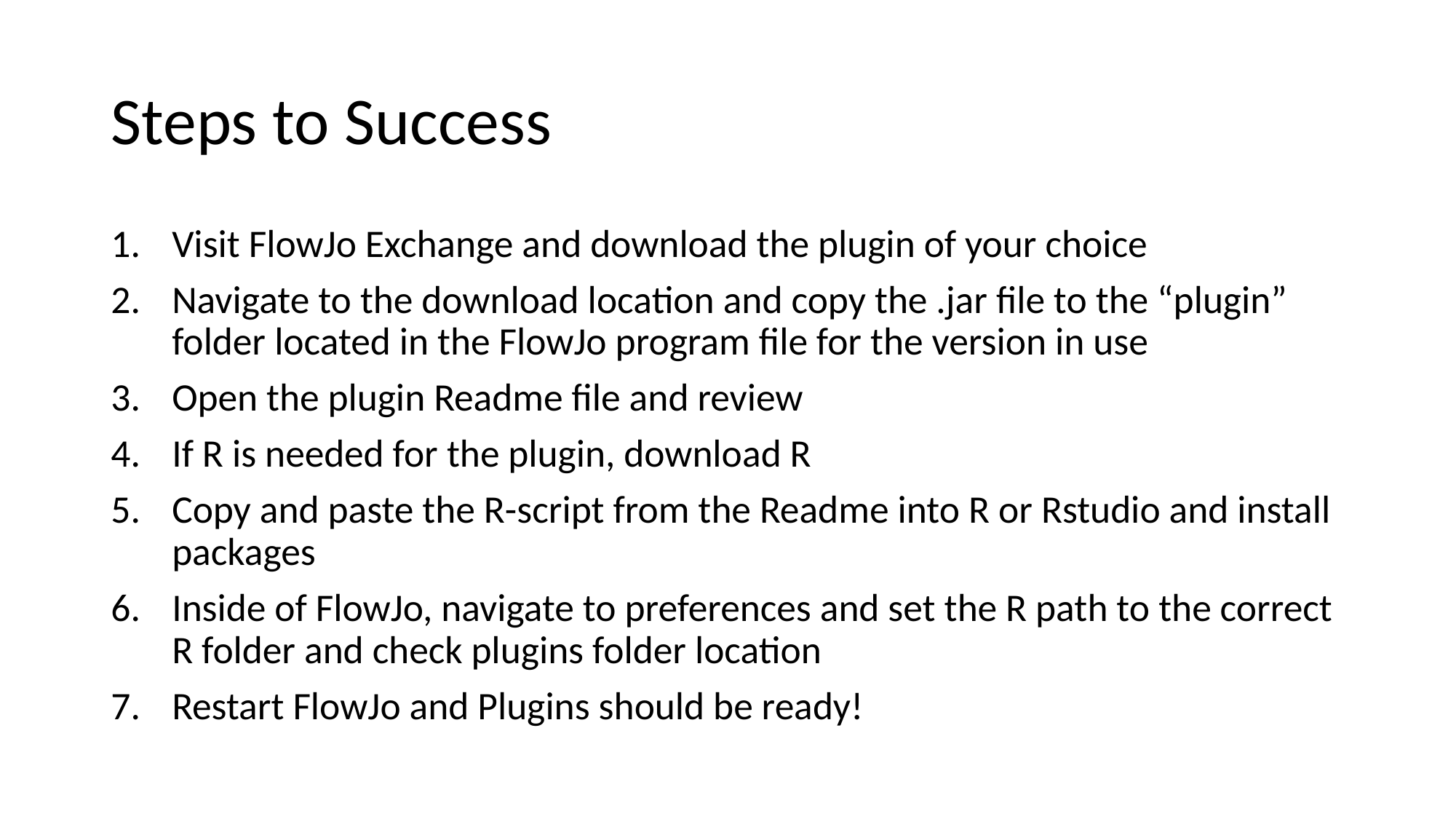

# Steps to Success
Visit FlowJo Exchange and download the plugin of your choice
Navigate to the download location and copy the .jar file to the “plugin” folder located in the FlowJo program file for the version in use
Open the plugin Readme file and review
If R is needed for the plugin, download R
Copy and paste the R-script from the Readme into R or Rstudio and install packages
Inside of FlowJo, navigate to preferences and set the R path to the correct R folder and check plugins folder location
Restart FlowJo and Plugins should be ready!